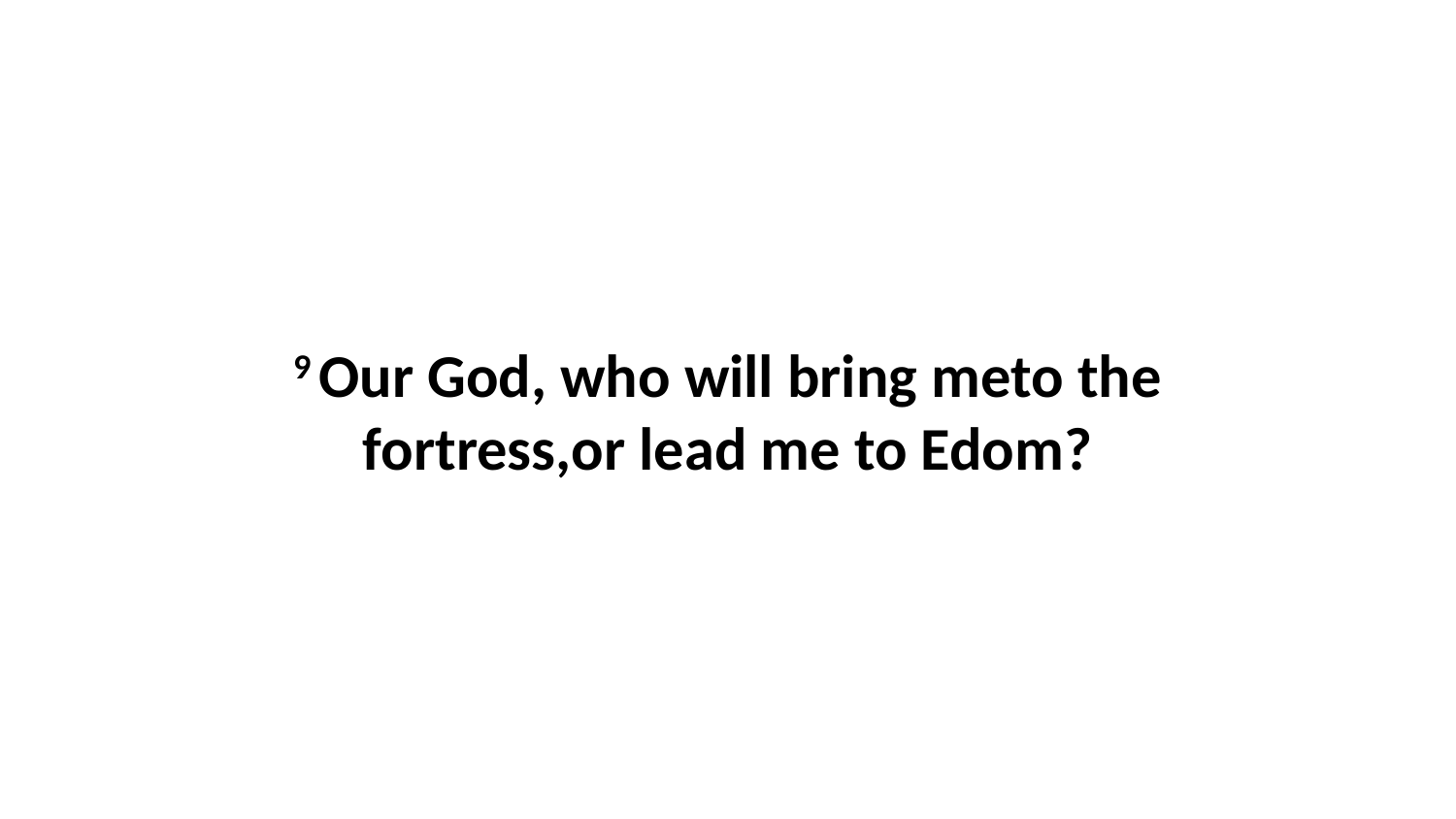

9 Our God, who will bring meto the fortress,or lead me to Edom?